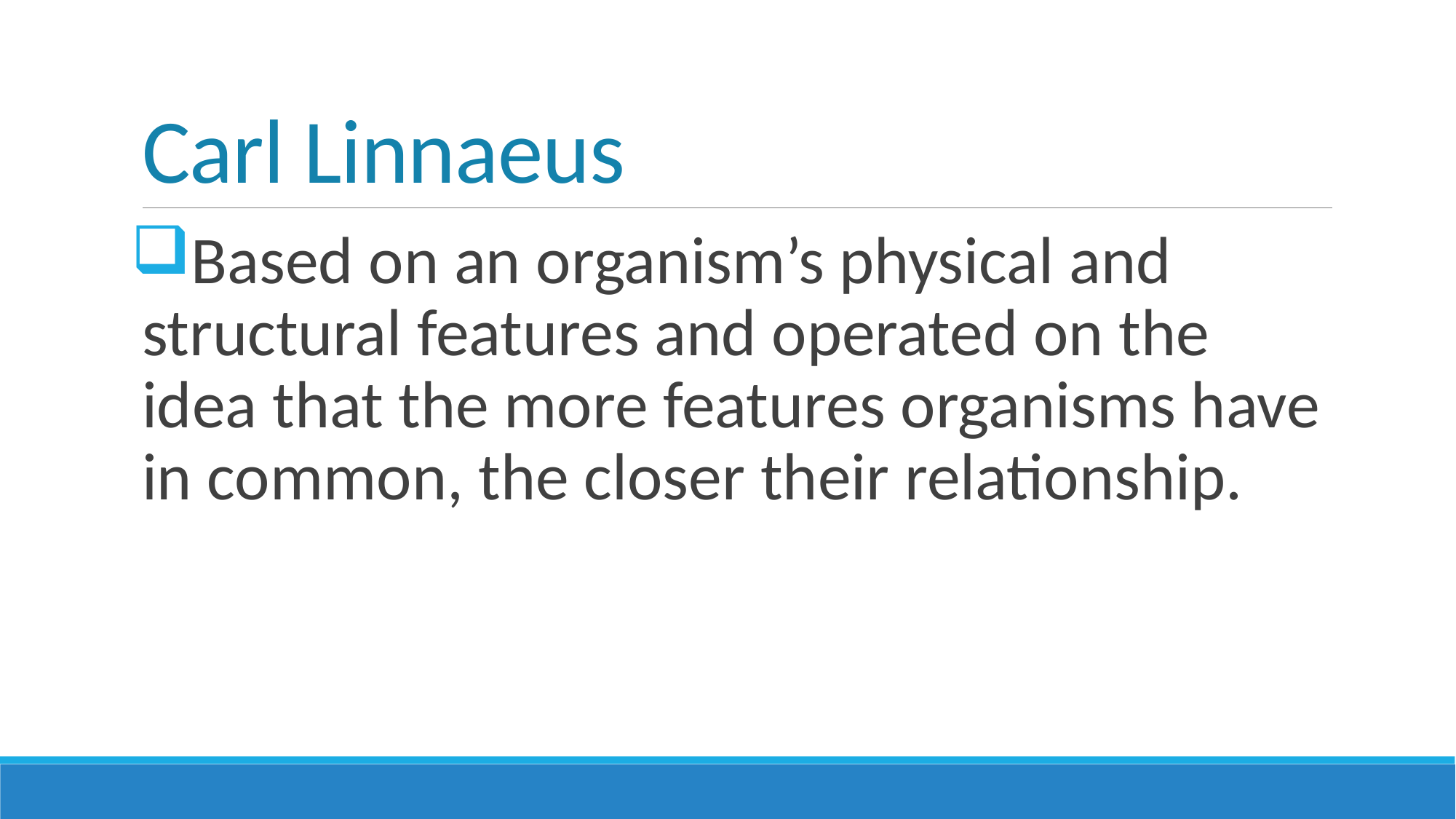

# Carl Linnaeus
Based on an organism’s physical and structural features and operated on the  idea that the more features organisms have in common, the closer their relationship.